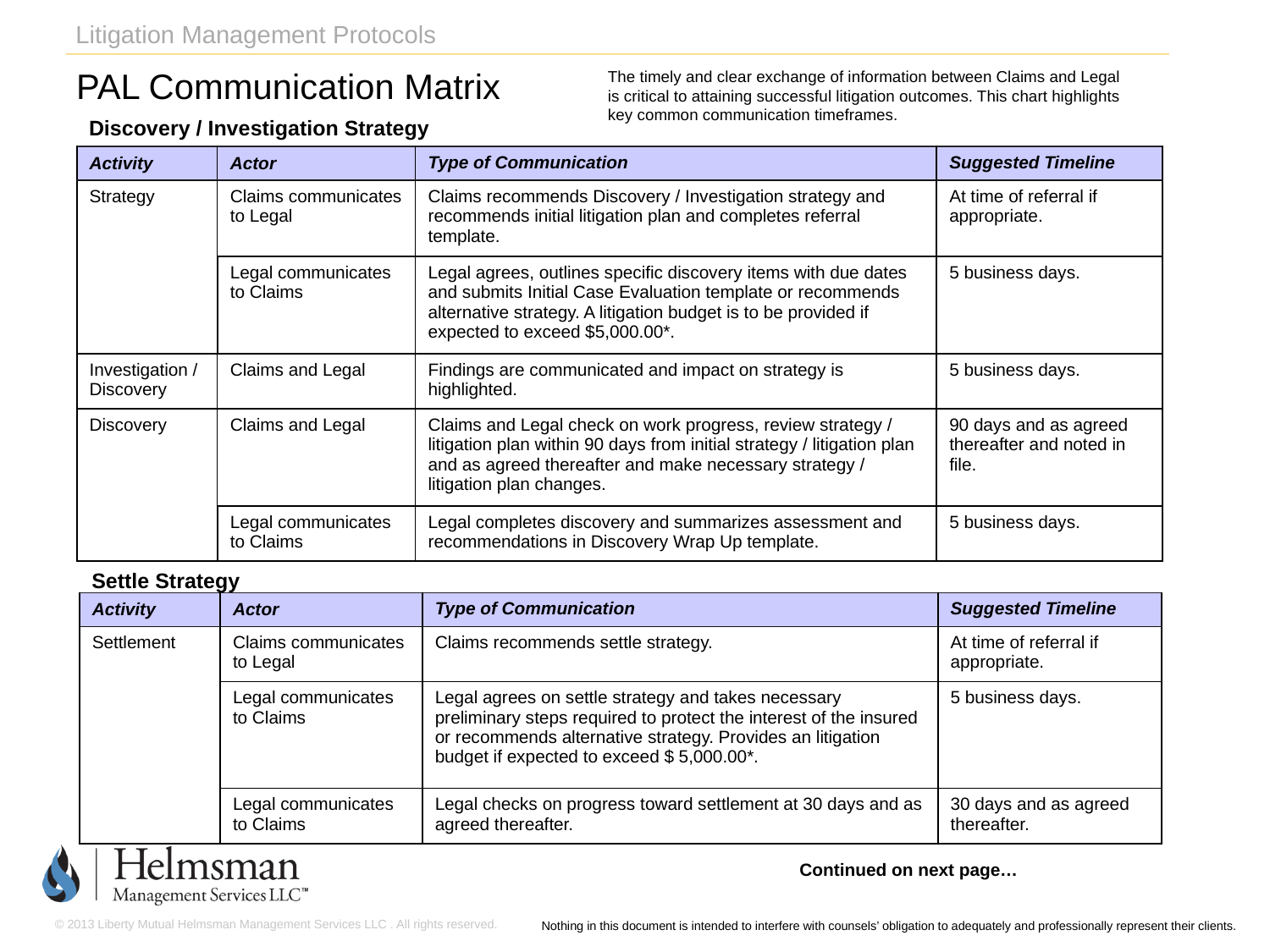

# PAL Communication Matrix
The timely and clear exchange of information between Claims and Legal is critical to attaining successful litigation outcomes. This chart highlights key common communication timeframes.
Discovery / Investigation Strategy
| Activity | Actor | Type of Communication | Suggested Timeline |
| --- | --- | --- | --- |
| Strategy | Claims communicates to Legal | Claims recommends Discovery / Investigation strategy and recommends initial litigation plan and completes referral template. | At time of referral if appropriate. |
|  | Legal communicates to Claims | Legal agrees, outlines specific discovery items with due dates and submits Initial Case Evaluation template or recommends alternative strategy. A litigation budget is to be provided if expected to exceed $5,000.00\*. | 5 business days. |
| Investigation / Discovery | Claims and Legal | Findings are communicated and impact on strategy is highlighted. | 5 business days. |
| Discovery | Claims and Legal | Claims and Legal check on work progress, review strategy / litigation plan within 90 days from initial strategy / litigation plan and as agreed thereafter and make necessary strategy / litigation plan changes. | 90 days and as agreed thereafter and noted in file. |
|  | Legal communicates to Claims | Legal completes discovery and summarizes assessment and recommendations in Discovery Wrap Up template. | 5 business days. |
Settle Strategy
| Activity | Actor | Type of Communication | Suggested Timeline |
| --- | --- | --- | --- |
| Settlement | Claims communicates to Legal | Claims recommends settle strategy. | At time of referral if appropriate. |
|  | Legal communicates to Claims | Legal agrees on settle strategy and takes necessary preliminary steps required to protect the interest of the insured or recommends alternative strategy. Provides an litigation budget if expected to exceed $ 5,000.00\*. | 5 business days. |
|  | Legal communicates to Claims | Legal checks on progress toward settlement at 30 days and as agreed thereafter. | 30 days and as agreed thereafter. |

Continued on next page…